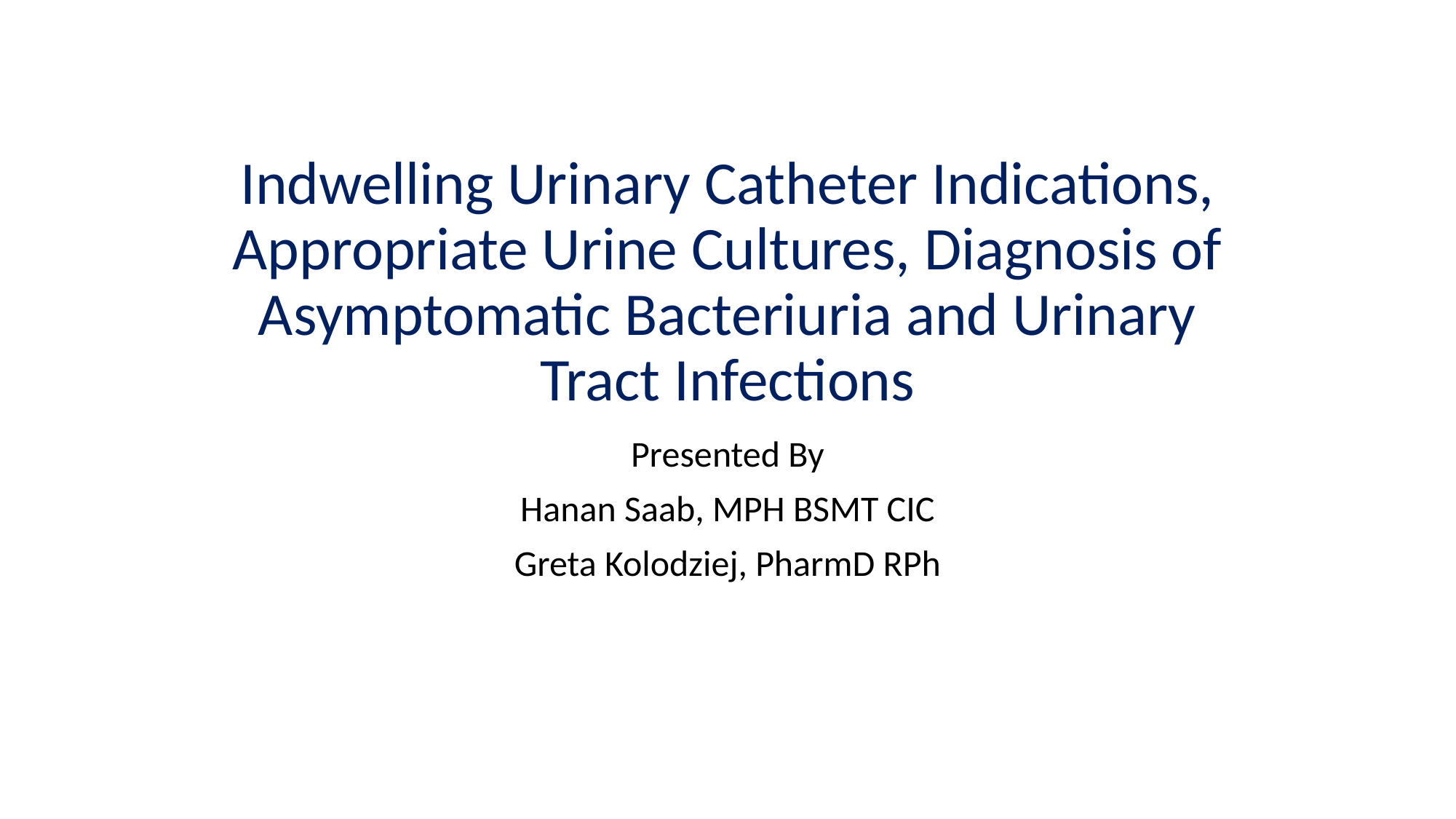

# Indwelling Urinary Catheter Indications, Appropriate Urine Cultures, Diagnosis of Asymptomatic Bacteriuria and Urinary Tract Infections
Presented By
Hanan Saab, MPH BSMT CIC
Greta Kolodziej, PharmD RPh